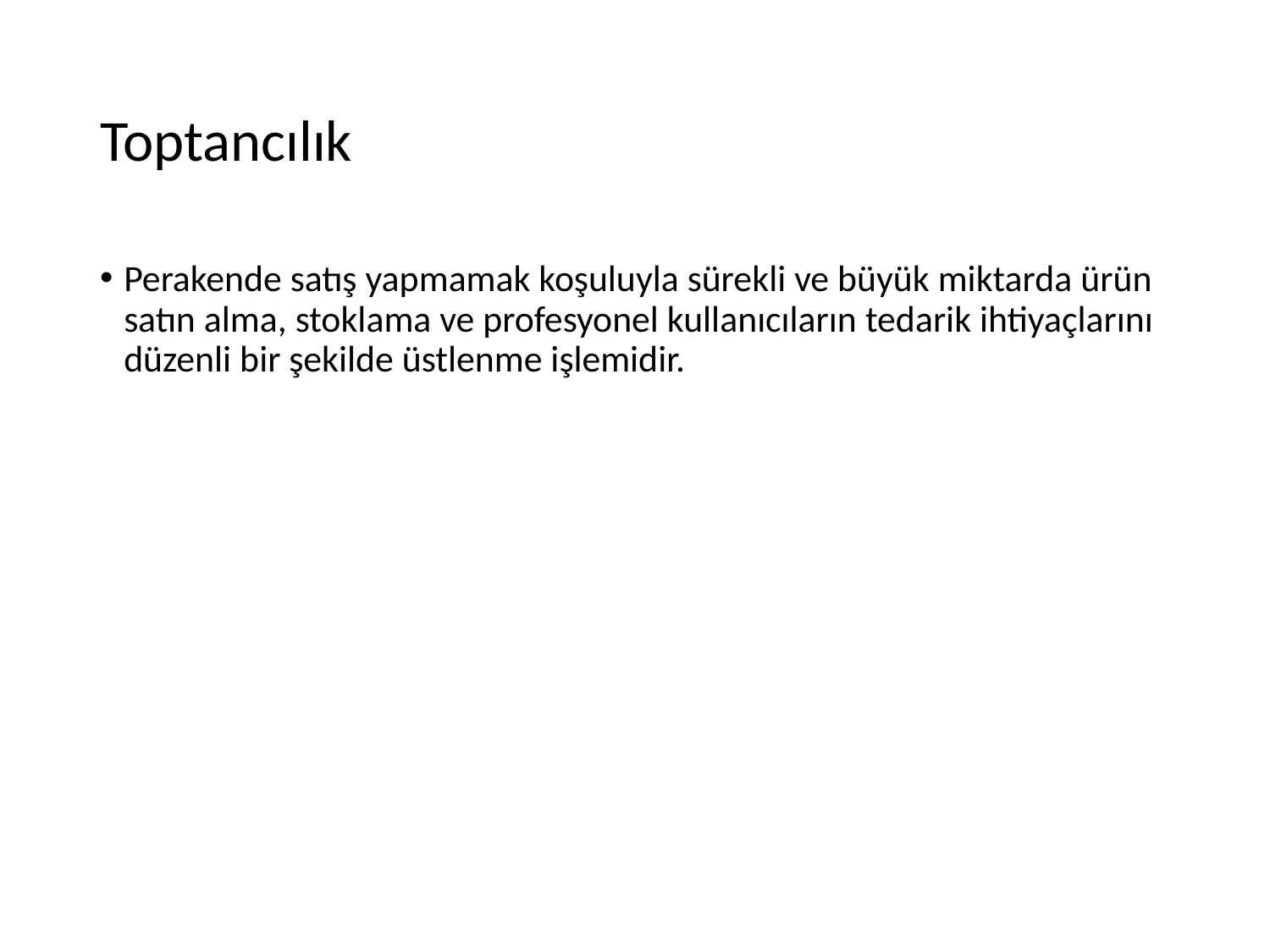

# Toptancılık
Perakende satış yapmamak koşuluyla sürekli ve büyük miktarda ürün satın alma, stoklama ve profesyonel kullanıcıların tedarik ihtiyaçlarını düzenli bir şekilde üstlenme işlemidir.